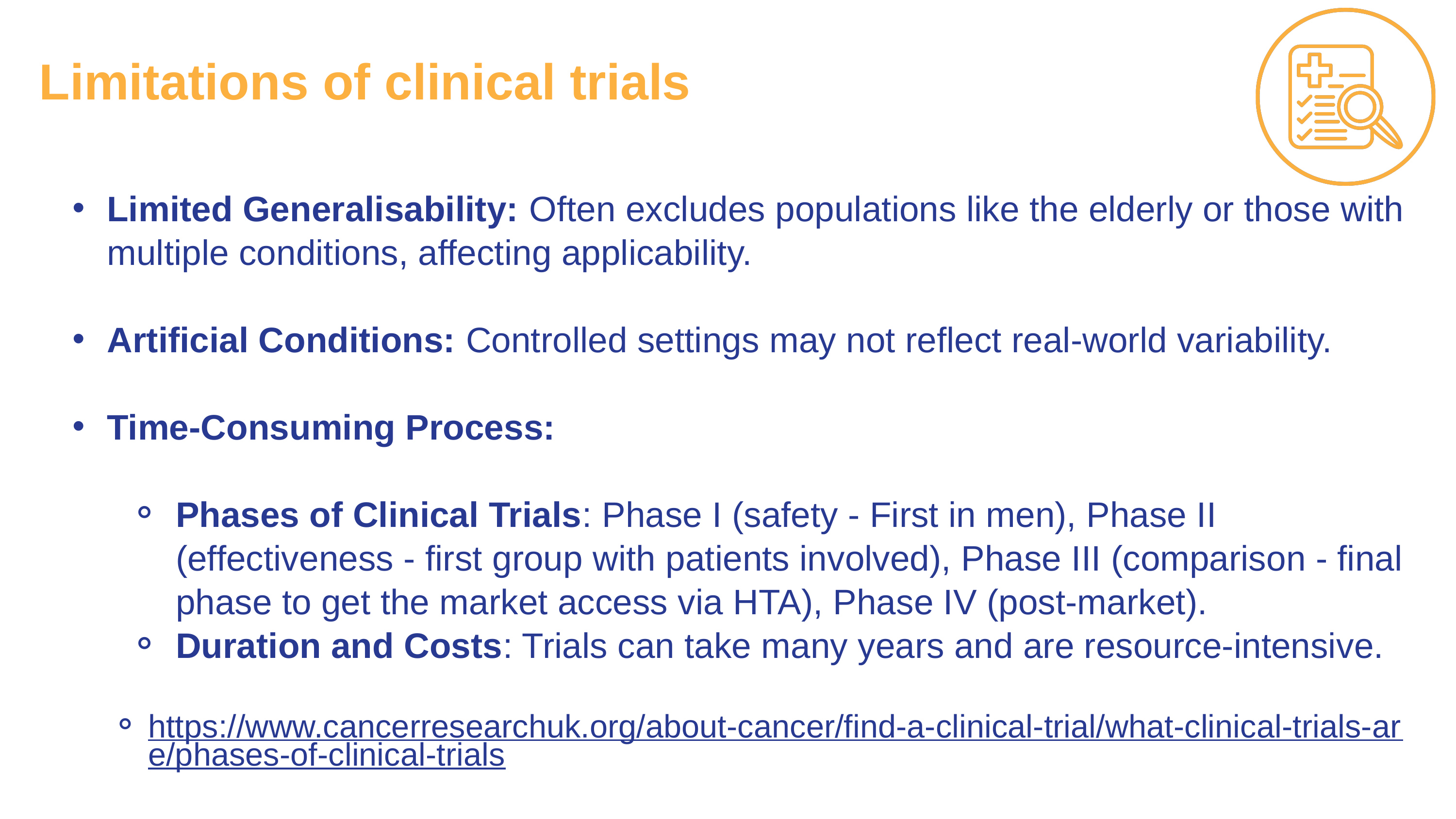

Limitations of clinical trials
Limited Generalisability: Often excludes populations like the elderly or those with multiple conditions, affecting applicability.

Artificial Conditions: Controlled settings may not reflect real-world variability.

Time-Consuming Process:

Phases of Clinical Trials: Phase I (safety - First in men), Phase II (effectiveness - first group with patients involved), Phase III (comparison - final phase to get the market access via HTA), Phase IV (post-market).
Duration and Costs: Trials can take many years and are resource-intensive.

https://www.cancerresearchuk.org/about-cancer/find-a-clinical-trial/what-clinical-trials-are/phases-of-clinical-trials